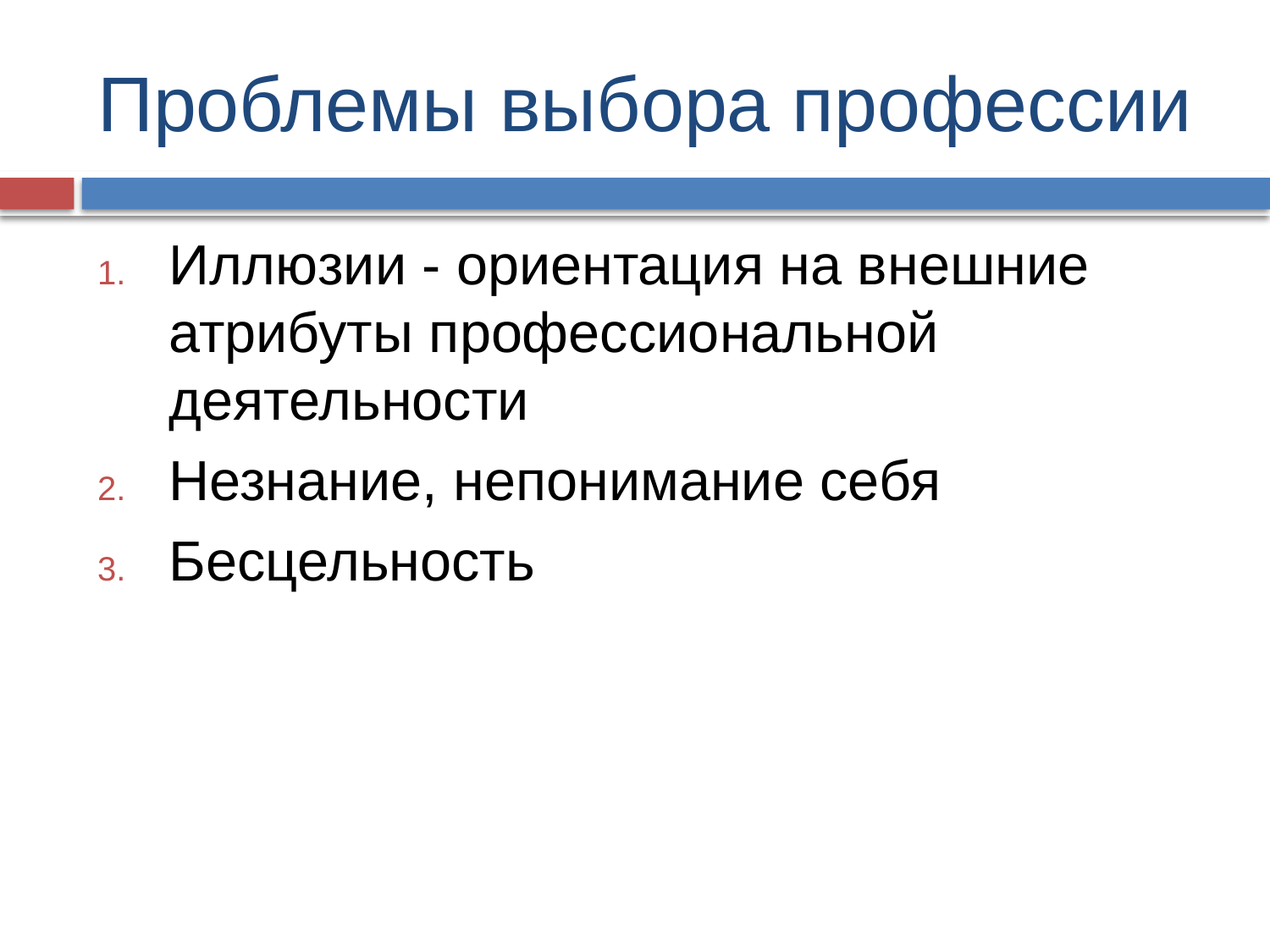

# Проблемы выбора профессии
Иллюзии - ориентация на внешние атрибуты профессиональной деятельности
Незнание, непонимание себя
Бесцельность